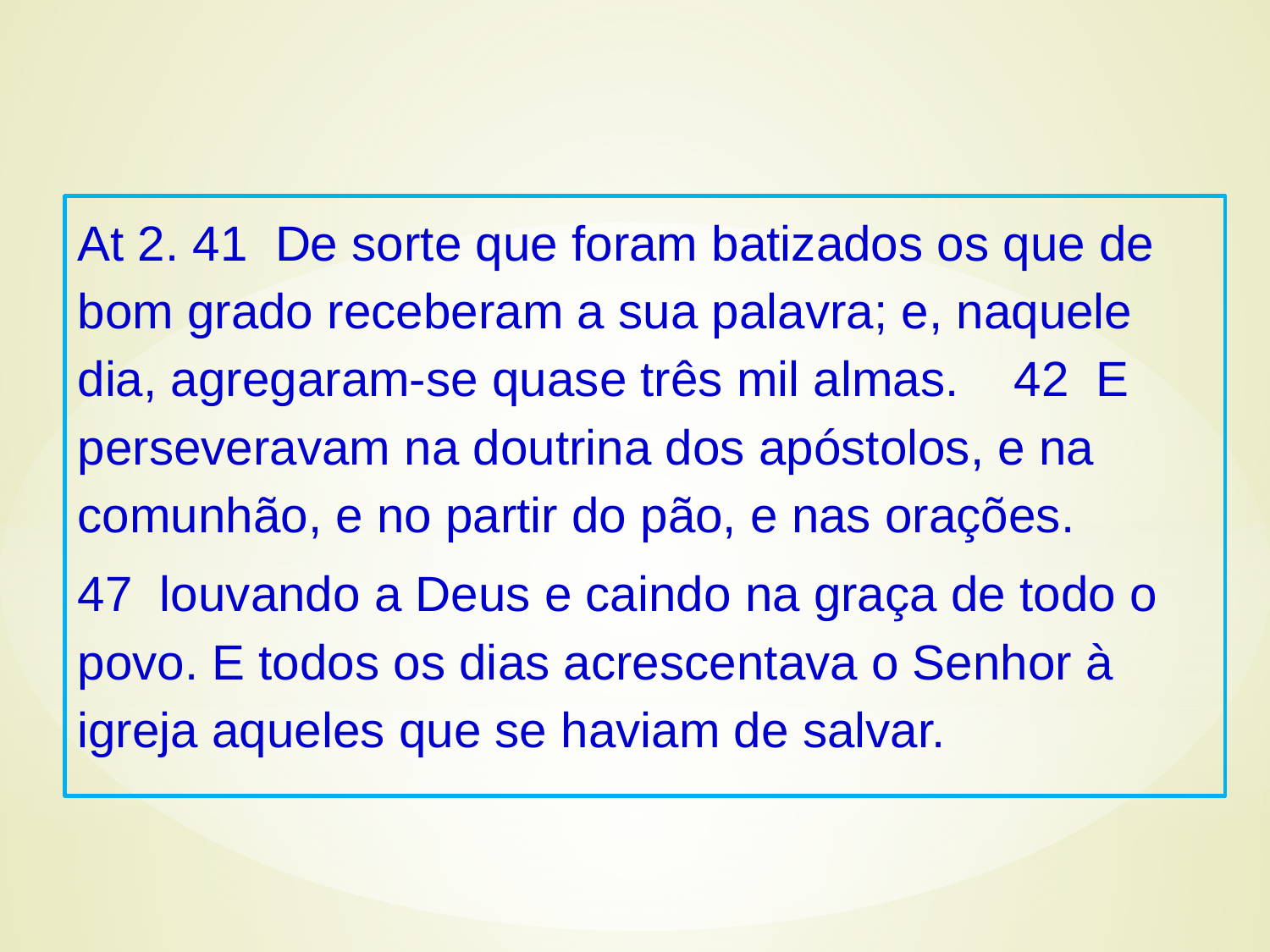

At 2. 41  De sorte que foram batizados os que de bom grado receberam a sua palavra; e, naquele dia, agregaram-se quase três mil almas.    42  E perseveravam na doutrina dos apóstolos, e na comunhão, e no partir do pão, e nas orações.
47  louvando a Deus e caindo na graça de todo o povo. E todos os dias acrescentava o Senhor à igreja aqueles que se haviam de salvar.